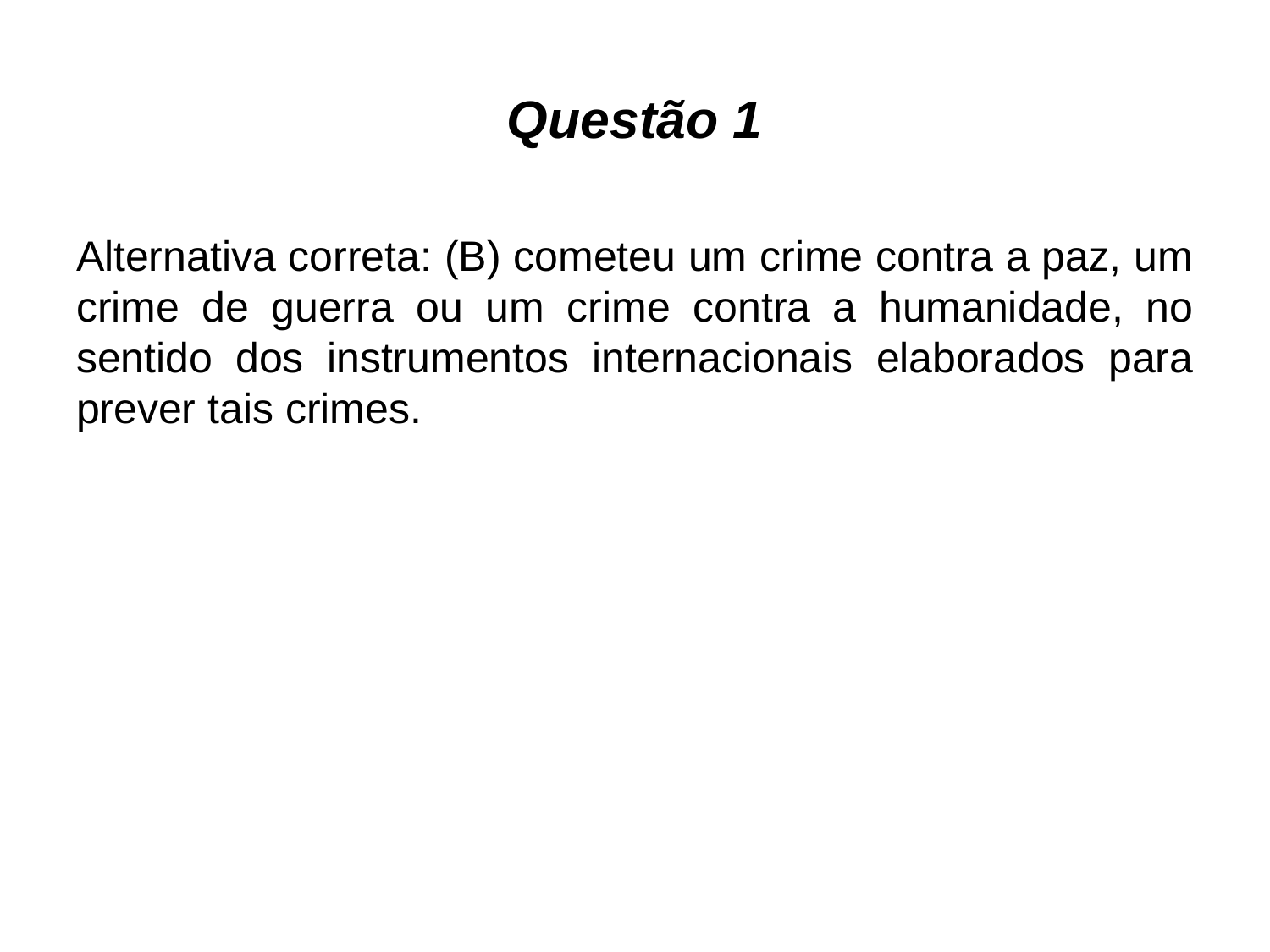

# Questão 1
Alternativa correta: (B) cometeu um crime contra a paz, um crime de guerra ou um crime contra a humanidade, no sentido dos instrumentos internacionais elaborados para prever tais crimes.